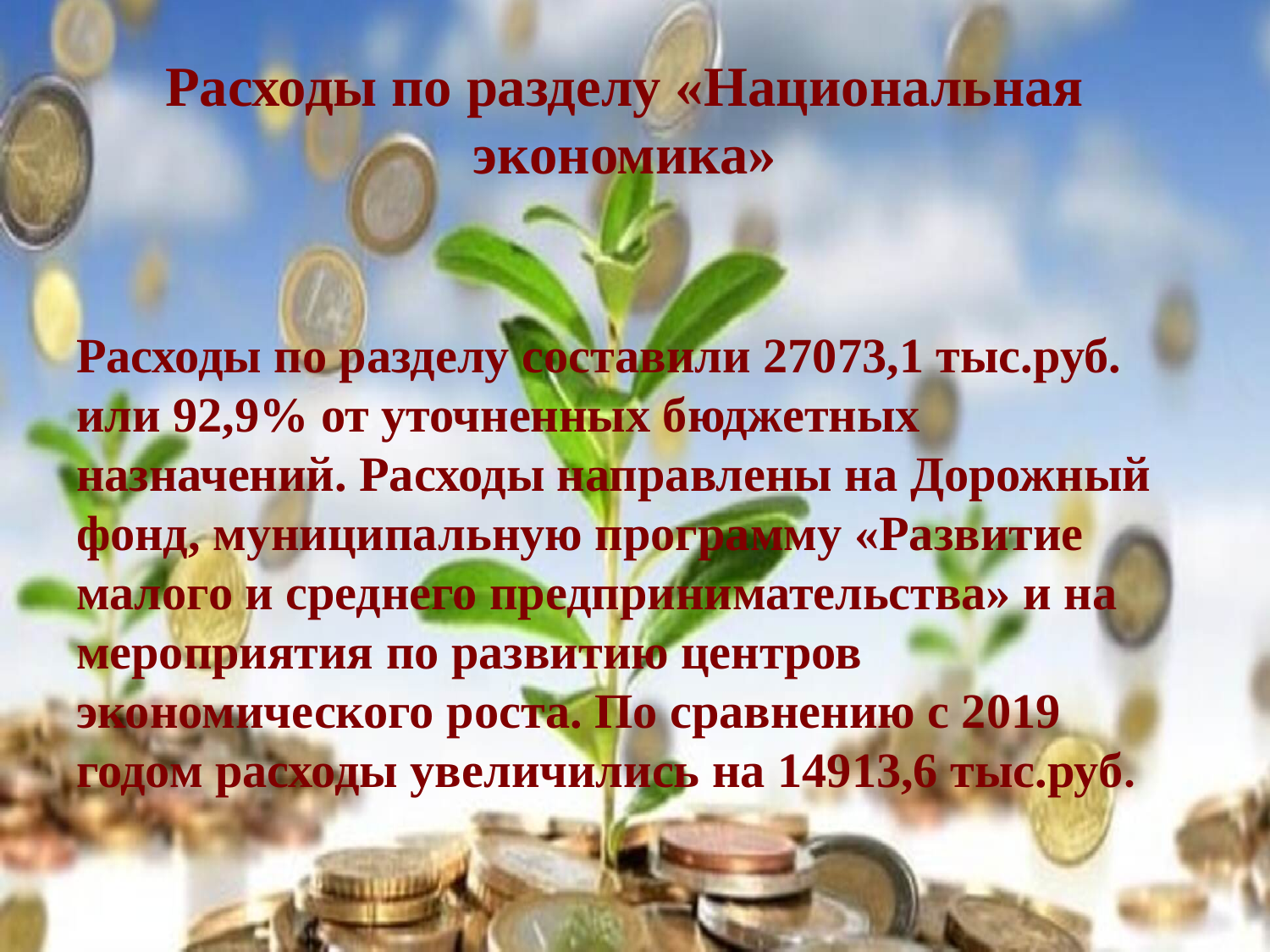

# Расходы по разделу «Национальная экономика»
Расходы по разделу составили 27073,1 тыс.руб. или 92,9% от уточненных бюджетных назначений. Расходы направлены на Дорожный фонд, муниципальную программу «Развитие малого и среднего предпринимательства» и на мероприятия по развитию центров экономического роста. По сравнению с 2019 годом расходы увеличились на 14913,6 тыс.руб.